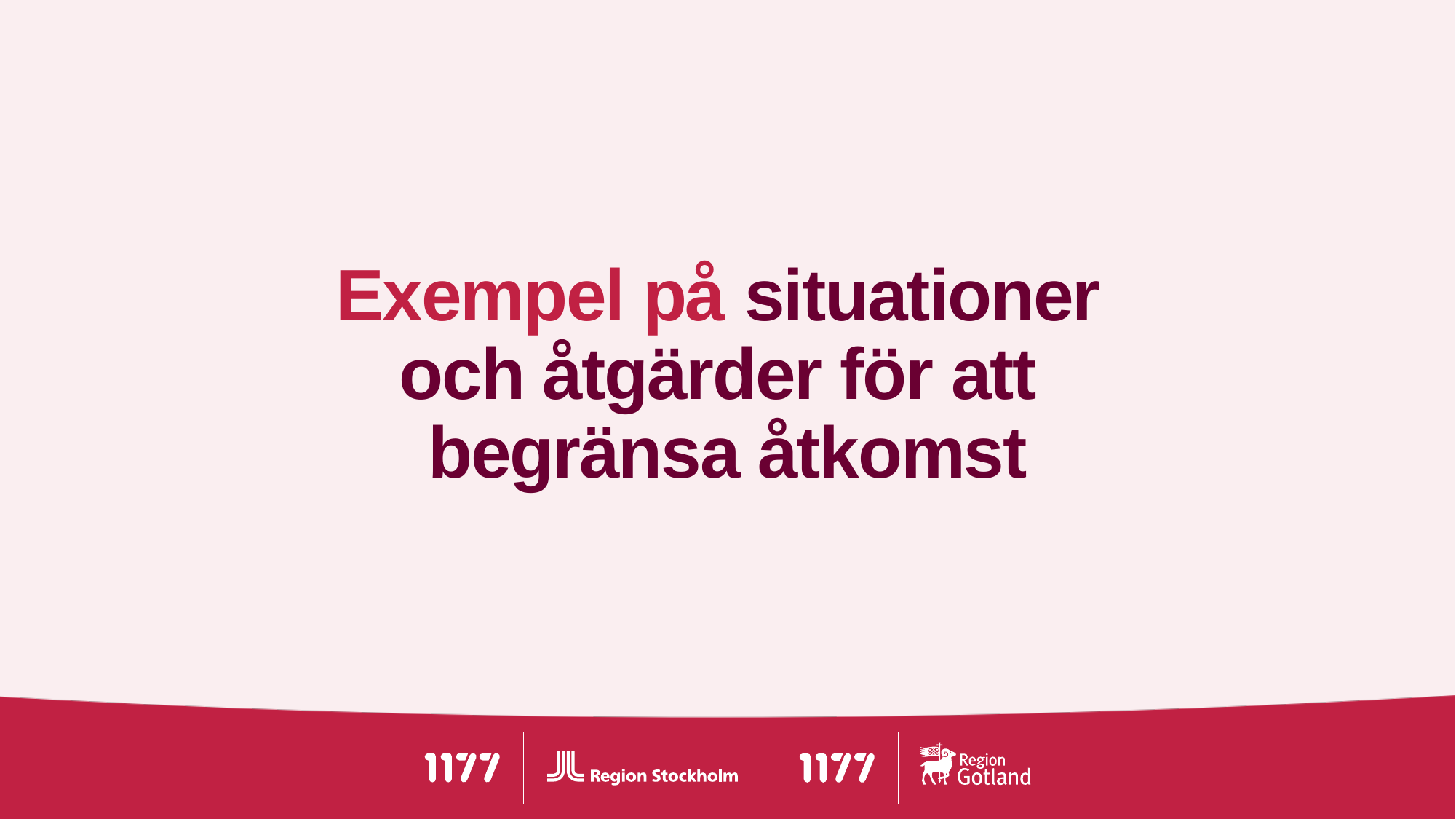

# Exempel på situationer och åtgärder för att begränsa åtkomst